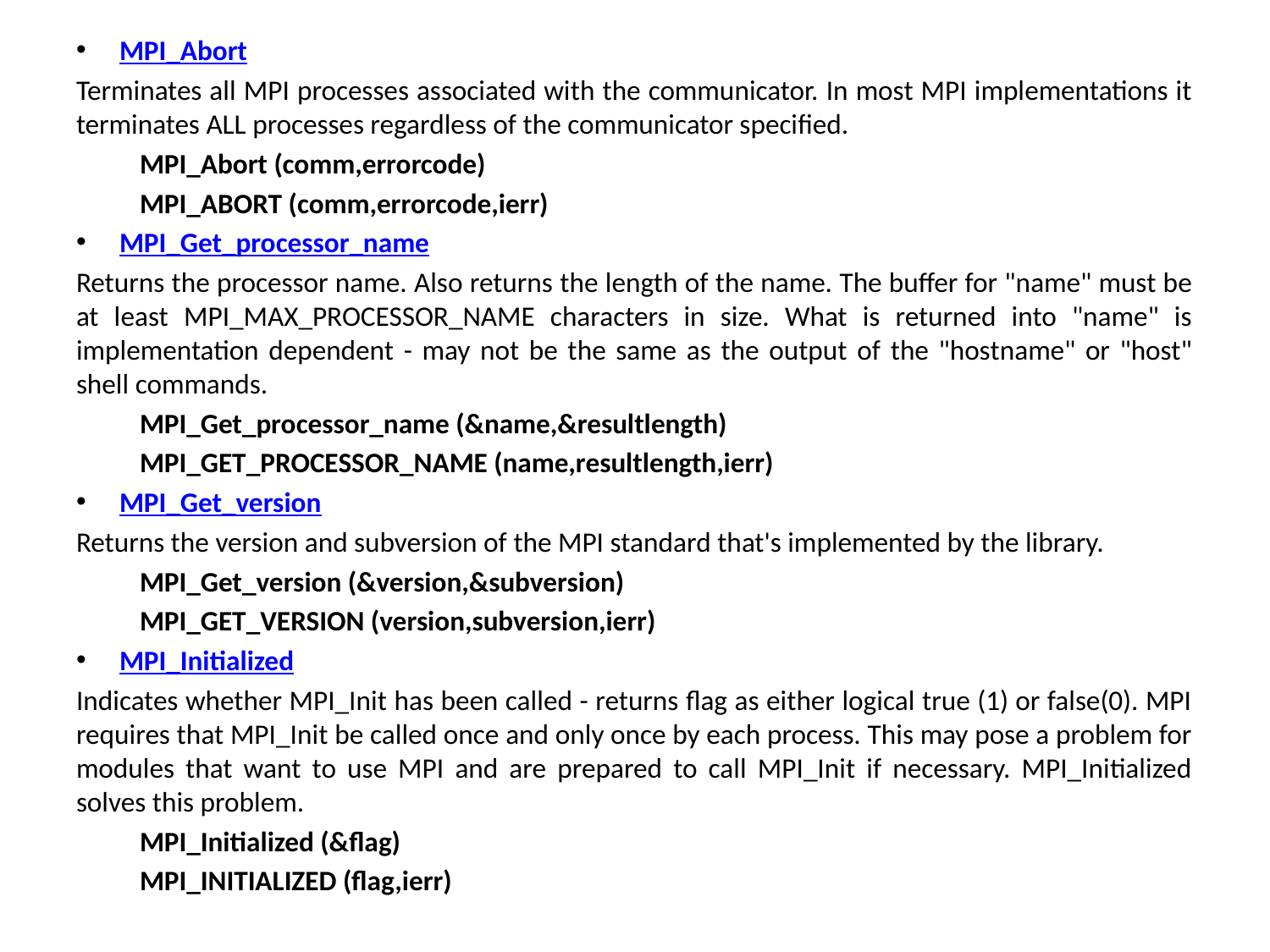

MPI_Abort
Terminates all MPI processes associated with the communicator. In most MPI implementations it terminates ALL processes regardless of the communicator specified.
	MPI_Abort (comm,errorcode)
	MPI_ABORT (comm,errorcode,ierr)
MPI_Get_processor_name
Returns the processor name. Also returns the length of the name. The buffer for "name" must be at least MPI_MAX_PROCESSOR_NAME characters in size. What is returned into "name" is implementation dependent - may not be the same as the output of the "hostname" or "host" shell commands.
	MPI_Get_processor_name (&name,&resultlength)
	MPI_GET_PROCESSOR_NAME (name,resultlength,ierr)
MPI_Get_version
Returns the version and subversion of the MPI standard that's implemented by the library.
	MPI_Get_version (&version,&subversion)
	MPI_GET_VERSION (version,subversion,ierr)
MPI_Initialized
Indicates whether MPI_Init has been called - returns flag as either logical true (1) or false(0). MPI requires that MPI_Init be called once and only once by each process. This may pose a problem for modules that want to use MPI and are prepared to call MPI_Init if necessary. MPI_Initialized solves this problem.
	MPI_Initialized (&flag)
	MPI_INITIALIZED (flag,ierr)